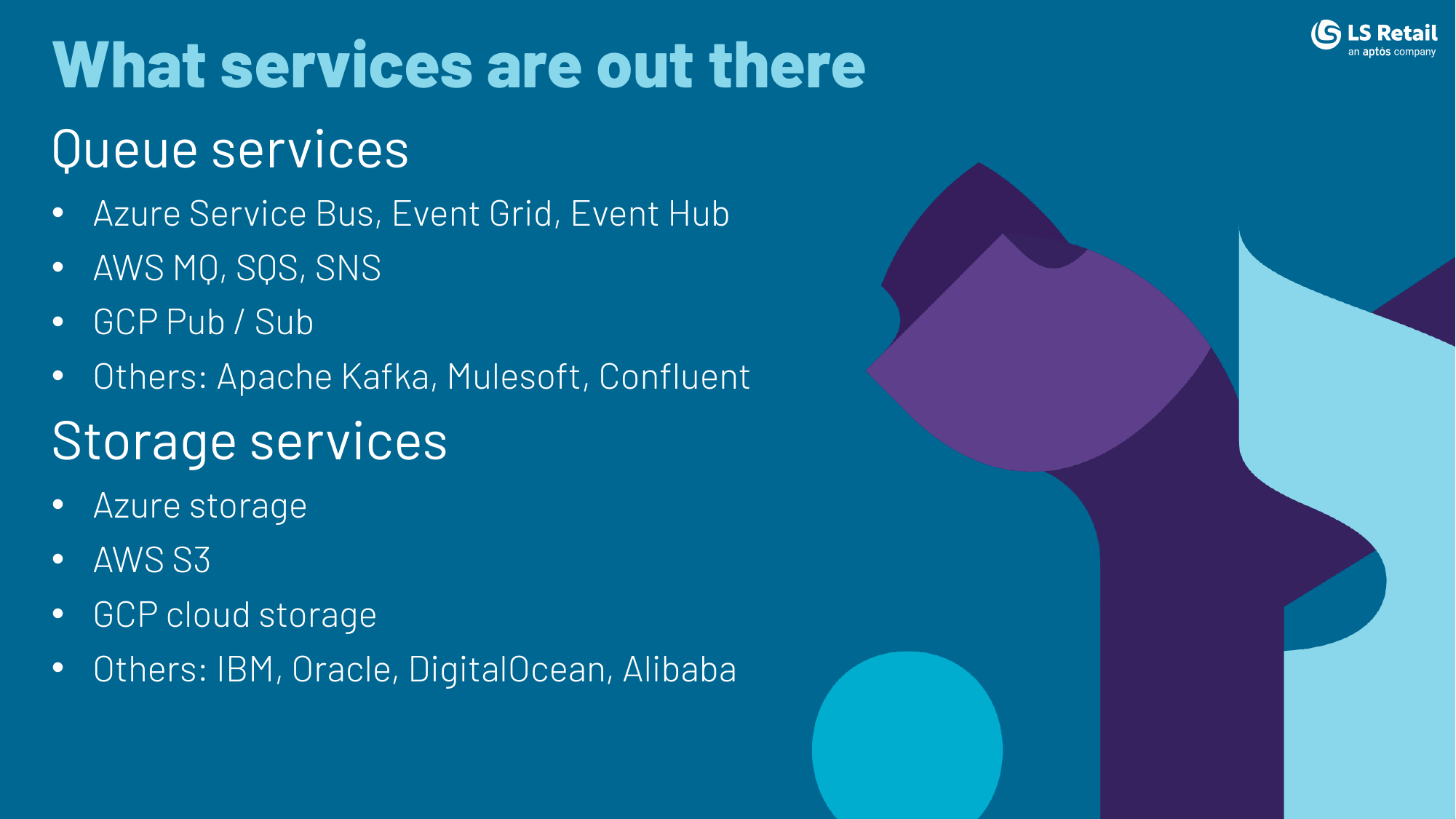

# What services are out there
Queue services
Azure Service Bus, Event Grid, Event Hub
AWS MQ, SQS, SNS
GCP Pub / Sub
Others: Apache Kafka, Mulesoft, Confluent
Storage services
Azure storage
AWS S3
GCP cloud storage
Others: IBM, Oracle, DigitalOcean, Alibaba